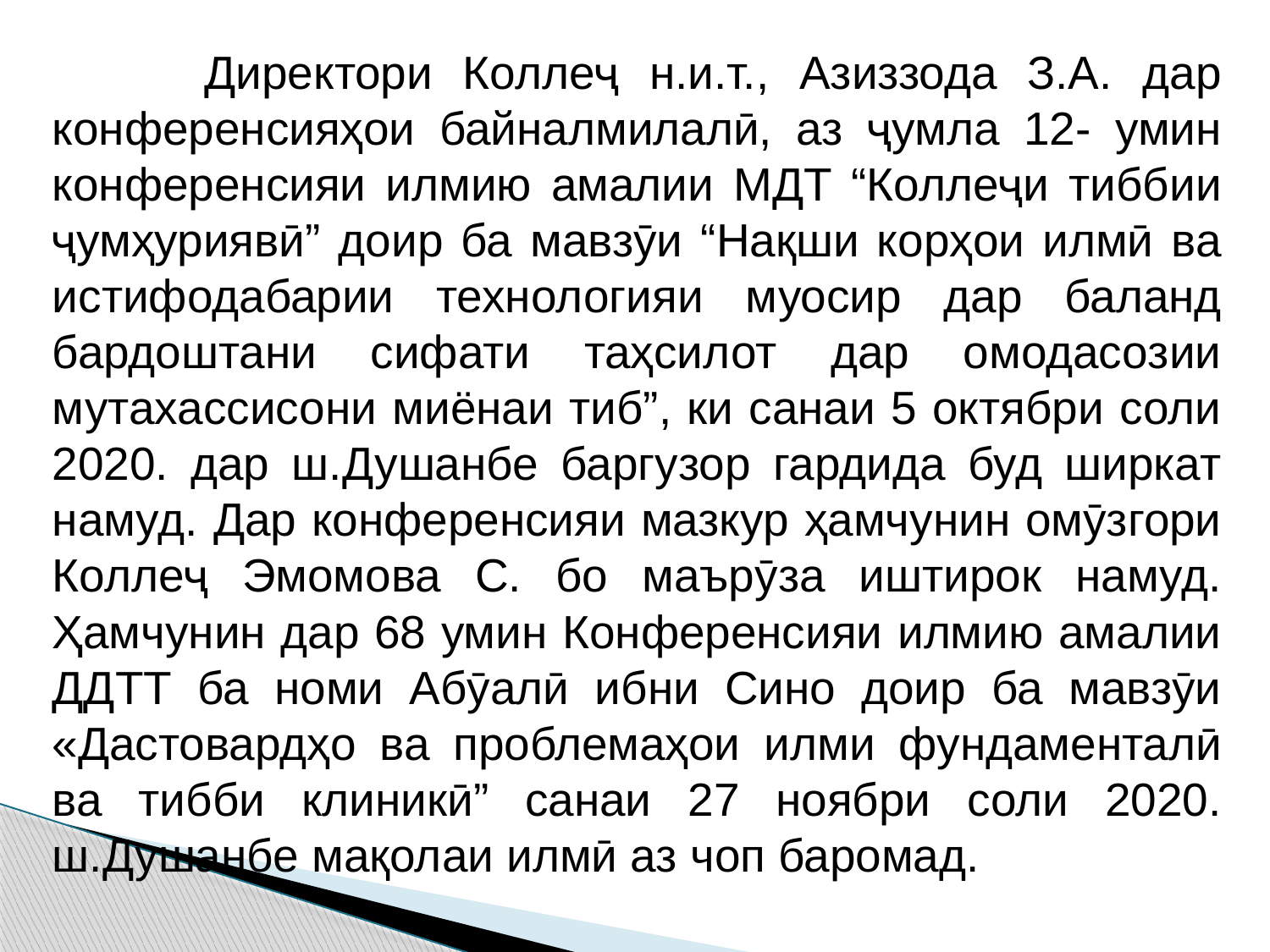

Директори Коллеҷ н.и.т., Азиззода З.А. дар конференсияҳои байналмилалӣ, аз ҷумла 12- умин конференсияи илмию амалии МДТ “Коллеҷи тиббии ҷумҳуриявӣ” доир ба мавзӯи “Нақши корҳои илмӣ ва истифодабарии технологияи муосир дар баланд бардоштани сифати таҳсилот дар омодасозии мутахассисони миёнаи тиб”, ки санаи 5 октябри соли 2020. дар ш.Душанбе баргузор гардида буд ширкат намуд. Дар конференсияи мазкур ҳамчунин омӯзгори Коллеҷ Эмомова С. бо маърӯза иштирок намуд. Ҳамчунин дар 68 умин Конференсияи илмию амалии ДДТТ ба номи Абӯалӣ ибни Сино доир ба мавзӯи «Дастовардҳо ва проблемаҳои илми фундаменталӣ ва тибби клиникӣ” санаи 27 ноябри соли 2020. ш.Душанбе мақолаи илмӣ аз чоп баромад.